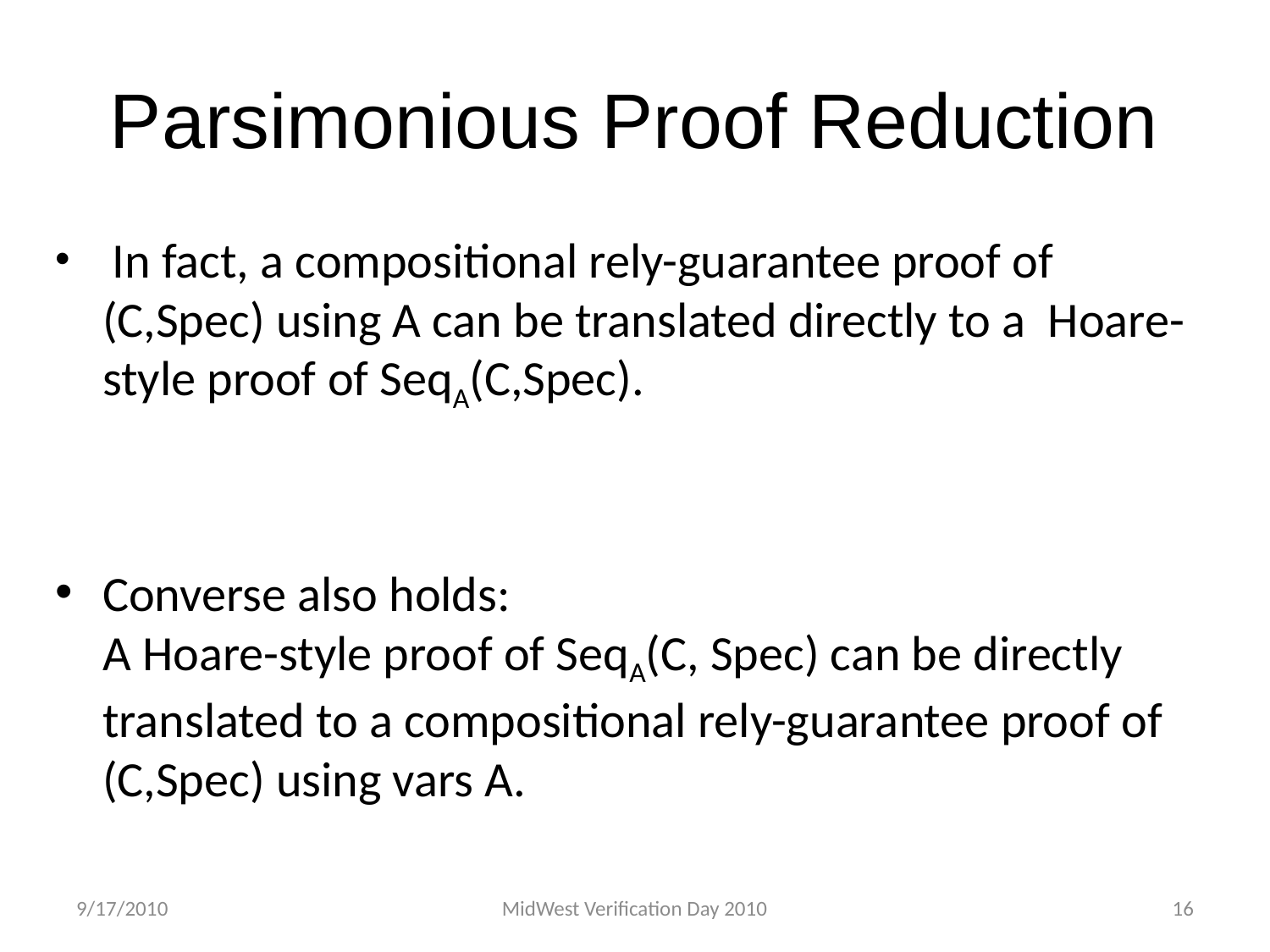

# Parsimonious Proof Reduction
 In fact, a compositional rely-guarantee proof of (C,Spec) using A can be translated directly to a  Hoare-style proof of SeqA(C,Spec).

Converse also holds:
A Hoare-style proof of SeqA(C, Spec) can be directly translated to a compositional rely-guarantee proof of (C,Spec) using vars A.
9/17/2010
MidWest Verification Day 2010
16